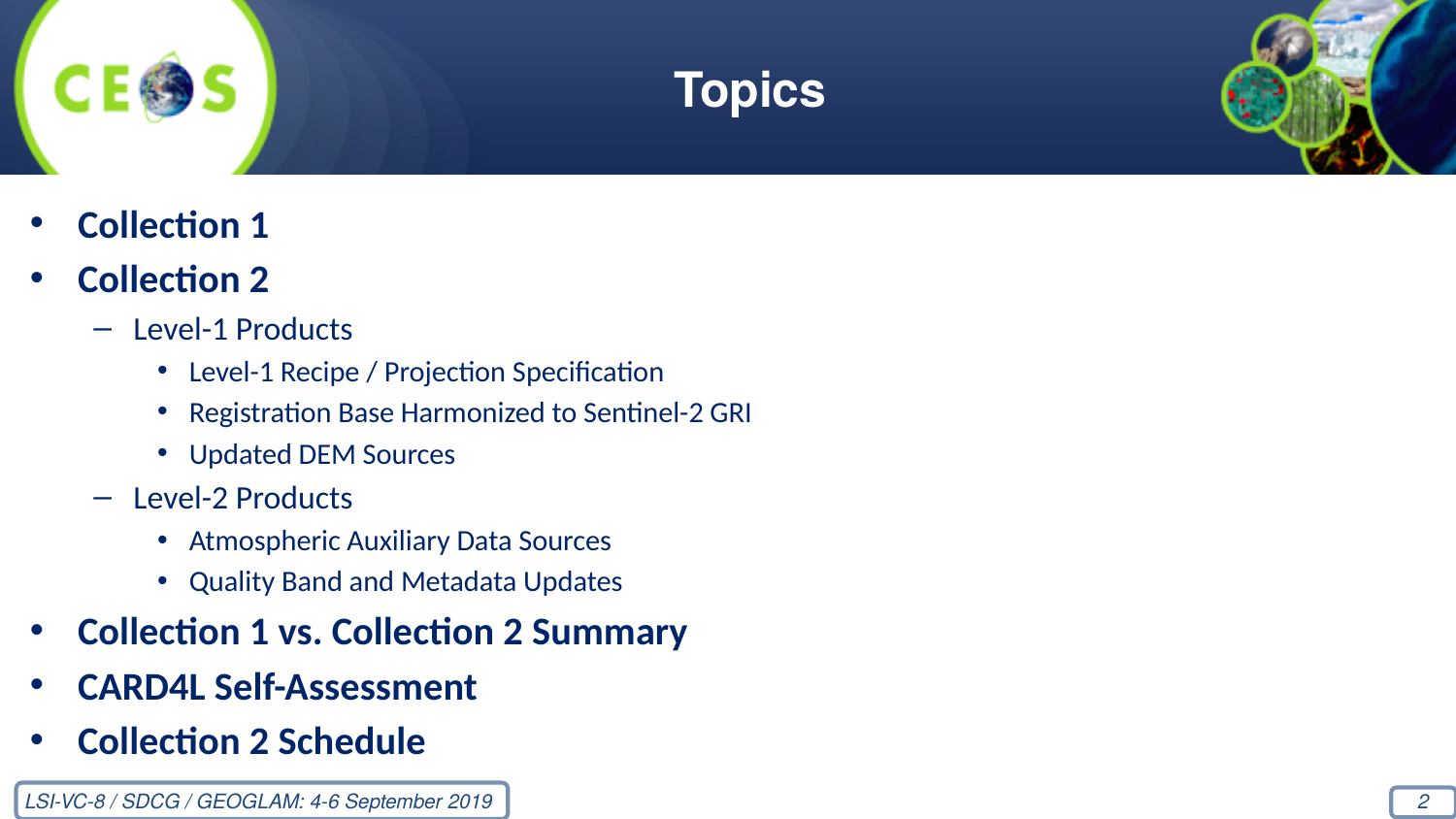

# Topics
Collection 1
Collection 2
Level-1 Products
Level-1 Recipe / Projection Specification
Registration Base Harmonized to Sentinel-2 GRI
Updated DEM Sources
Level-2 Products
Atmospheric Auxiliary Data Sources
Quality Band and Metadata Updates
Collection 1 vs. Collection 2 Summary
CARD4L Self-Assessment
Collection 2 Schedule

2